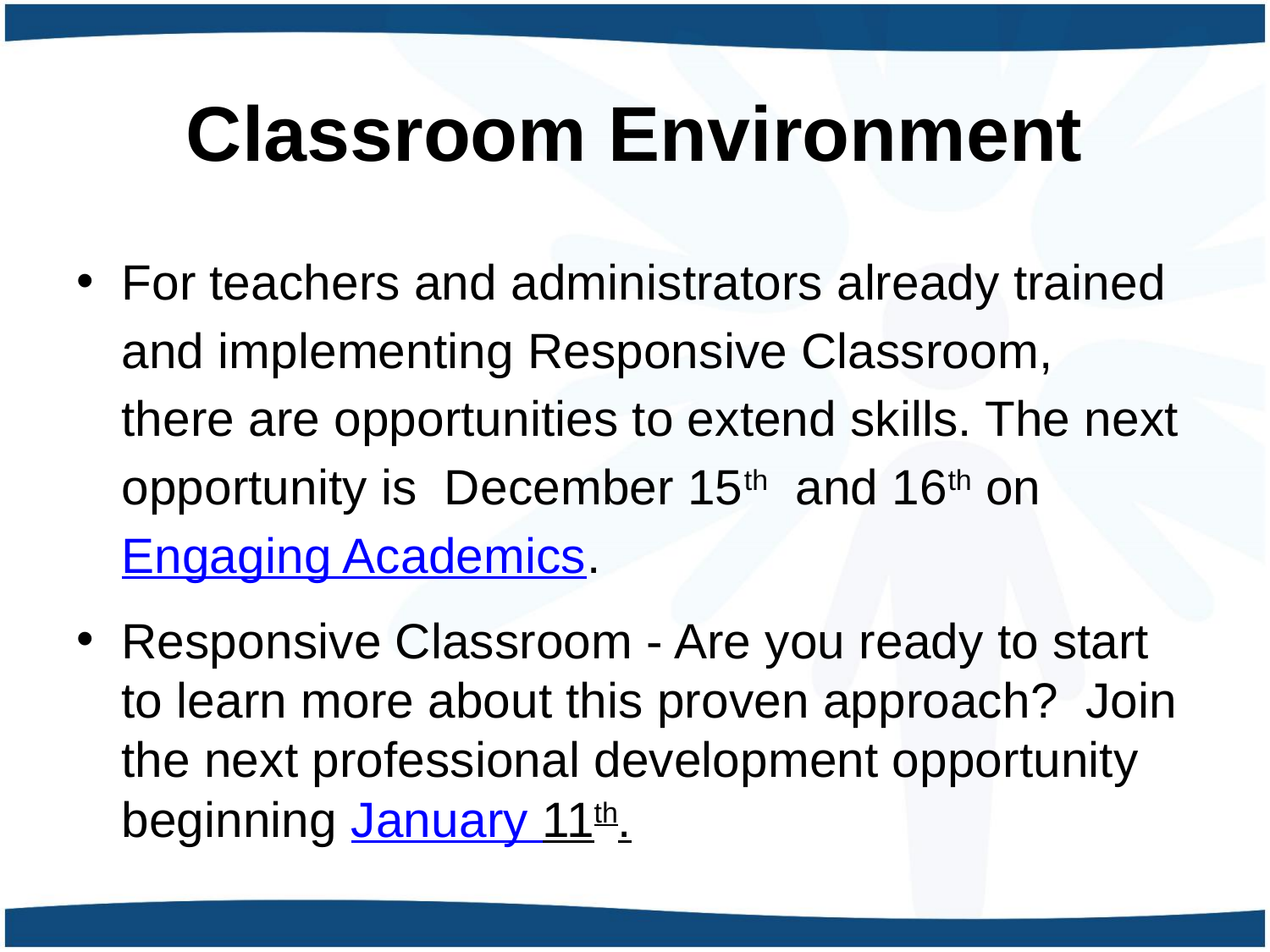

# Classroom Environment
For teachers and administrators already trained and implementing Responsive Classroom,  there are opportunities to extend skills. The next opportunity is  December 15th  and 16th on  Engaging Academics.
Responsive Classroom - Are you ready to start to learn more about this proven approach?  Join the next professional development opportunity beginning January 11th.